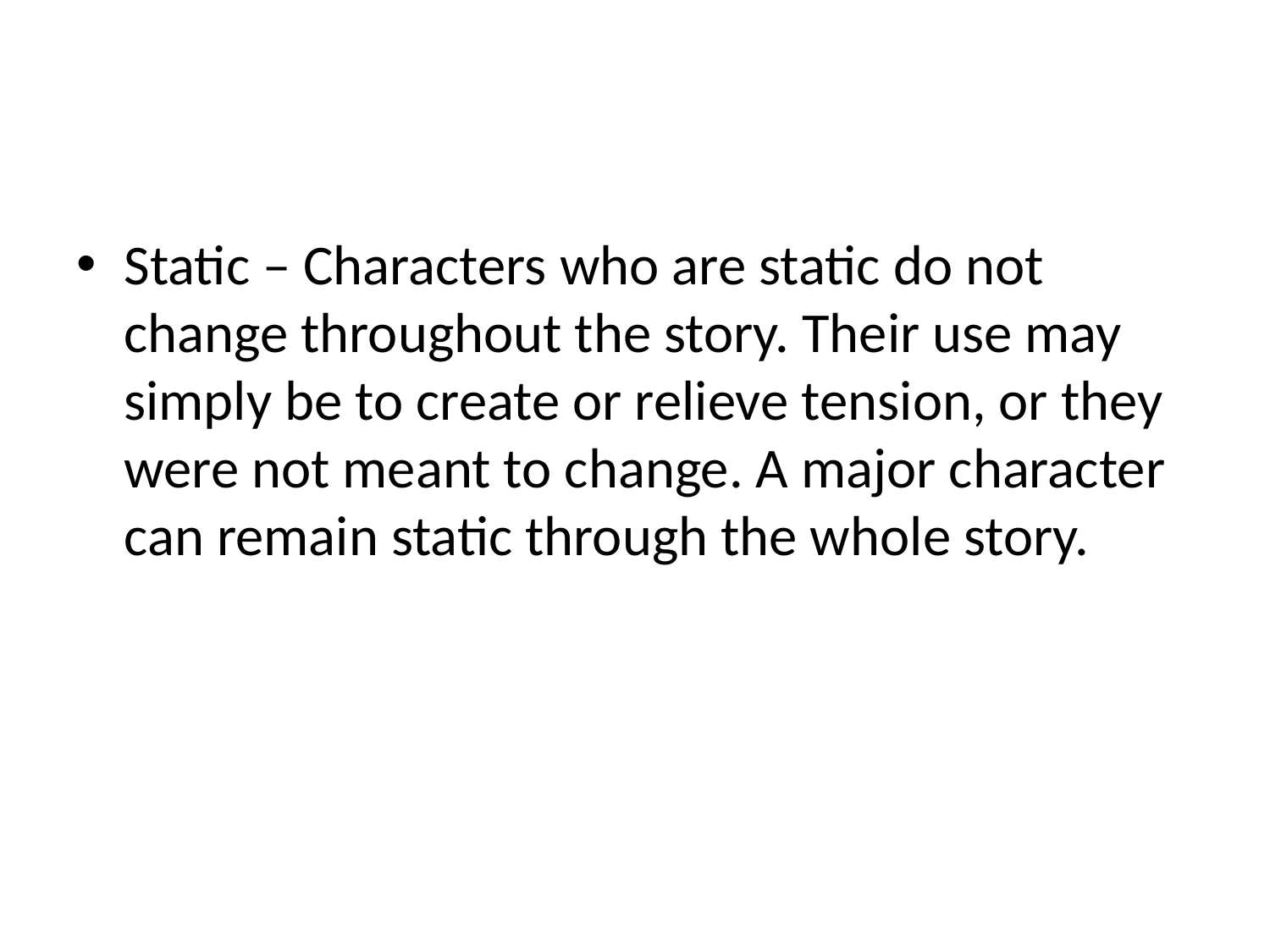

#
Static – Characters who are static do not change throughout the story. Their use may simply be to create or relieve tension, or they were not meant to change. A major character can remain static through the whole story.